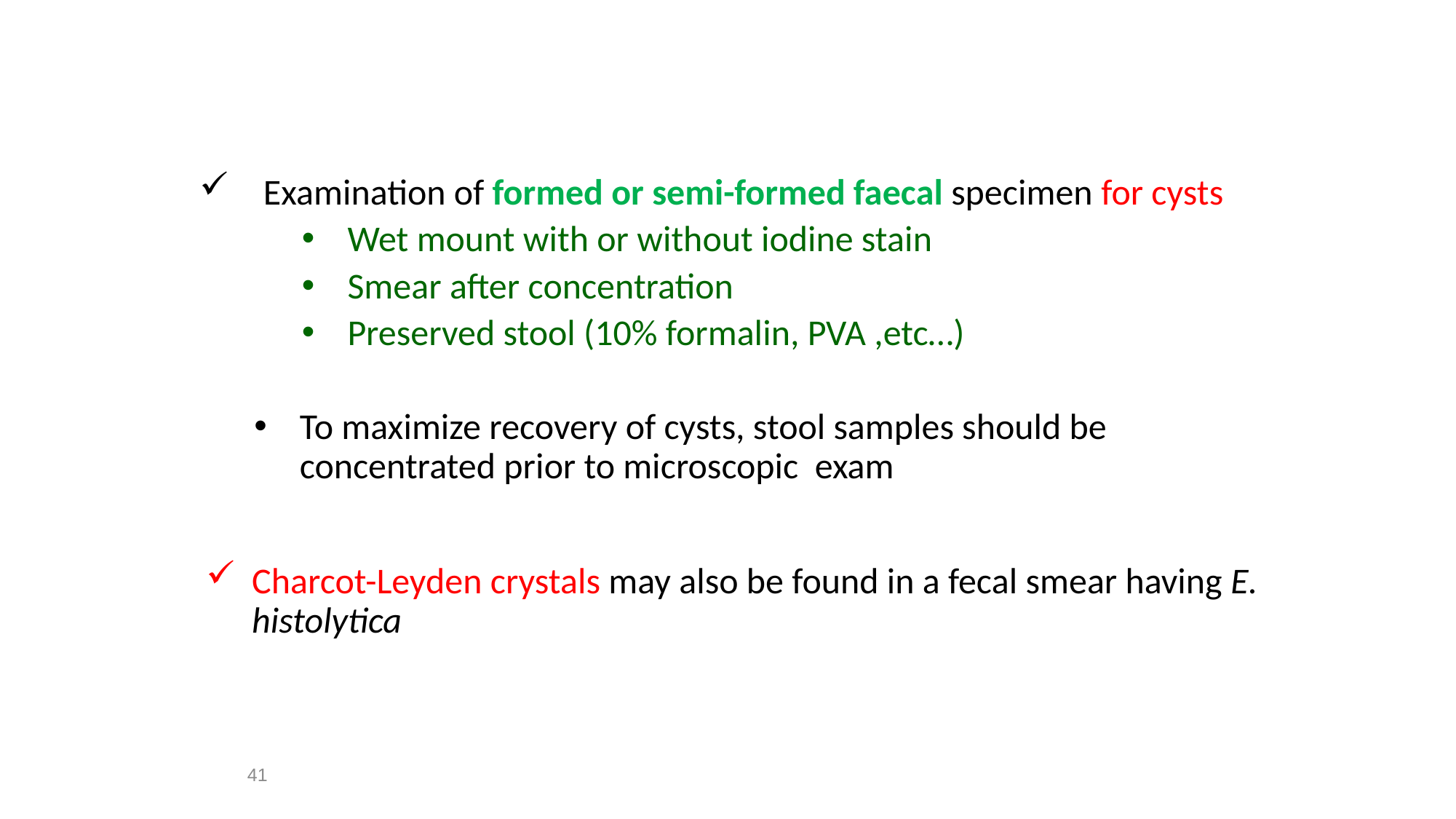

Examination of formed or semi-formed faecal specimen for cysts
Wet mount with or without iodine stain
Smear after concentration
Preserved stool (10% formalin, PVA ,etc…)

To maximize recovery of cysts, stool samples should be concentrated prior to microscopic  exam

Charcot-Leyden crystals may also be found in a fecal smear having E. histolytica
41